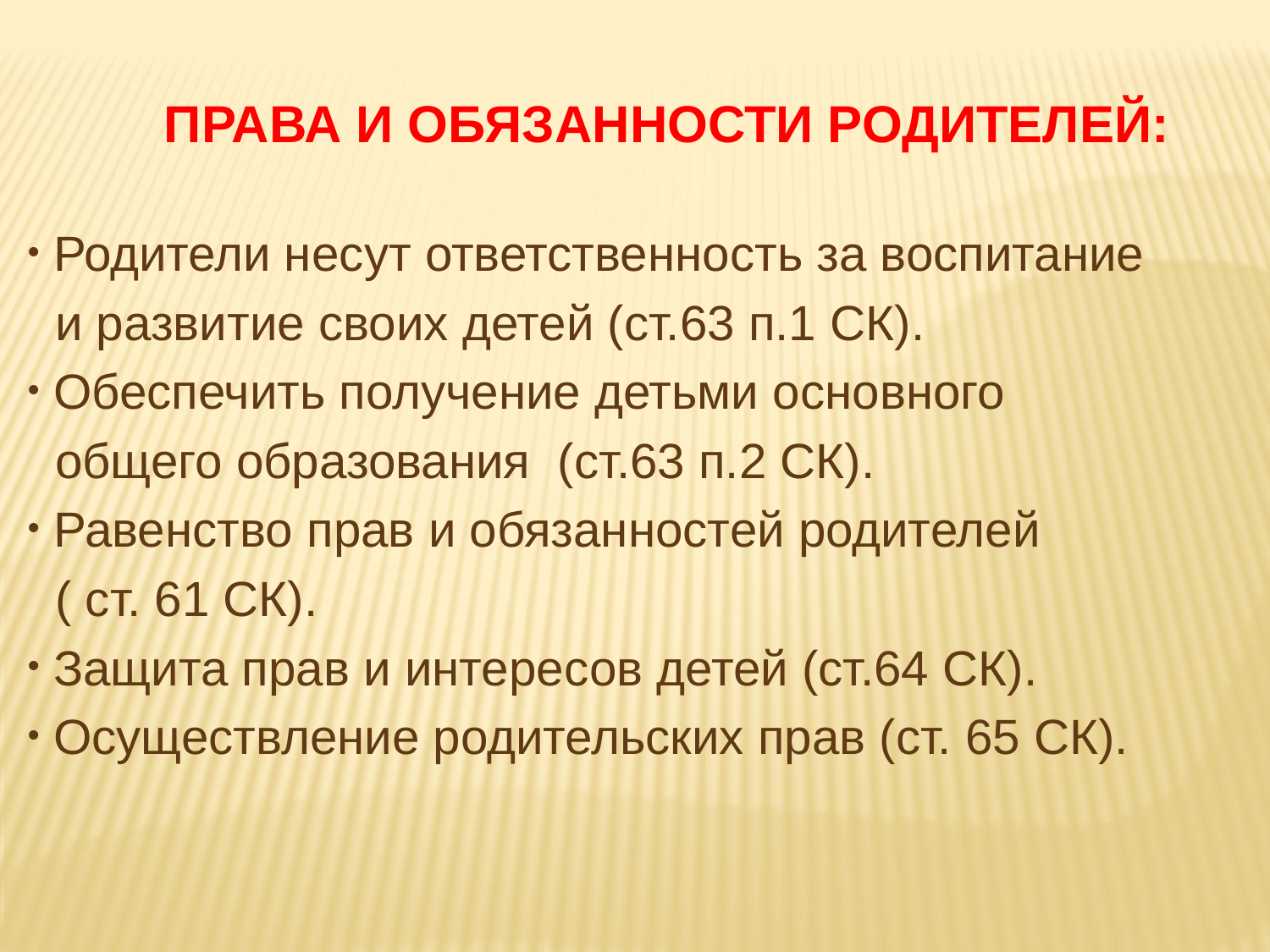

Права и обязанности родителей:
 Родители несут ответственность за воспитание
  и развитие своих детей (ст.63 п.1 СК).
 Обеспечить получение детьми основного
  общего образования  (ст.63 п.2 СК).
 Равенство прав и обязанностей родителей
  ( ст. 61 СК).
 Защита прав и интересов детей (ст.64 СК).
 Осуществление родительских прав (ст. 65 СК).